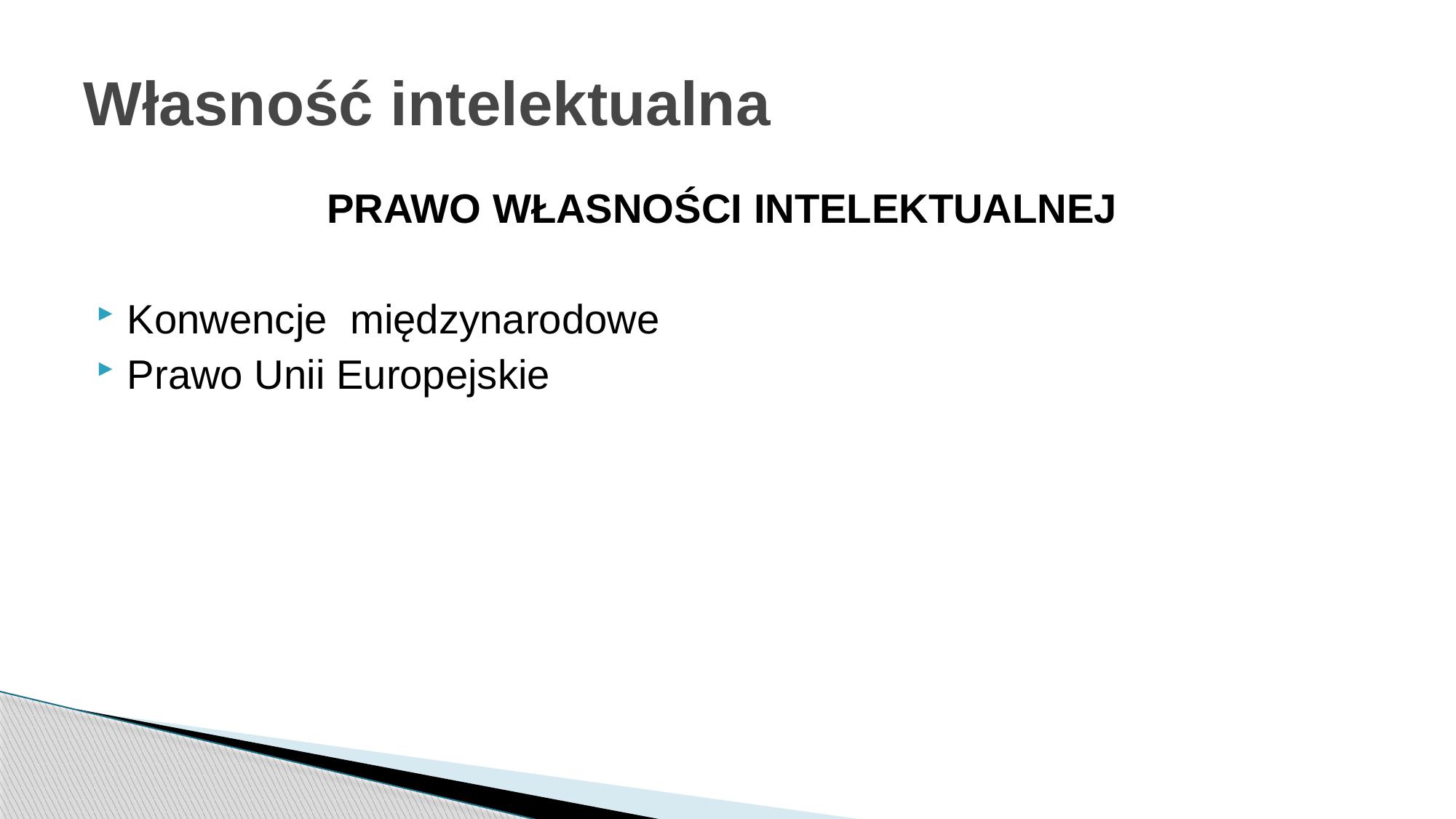

# Własność intelektualna
PRAWO WŁASNOŚCI INTELEKTUALNEJ

Konwencje  międzynarodowe
Prawo Unii Europejskie